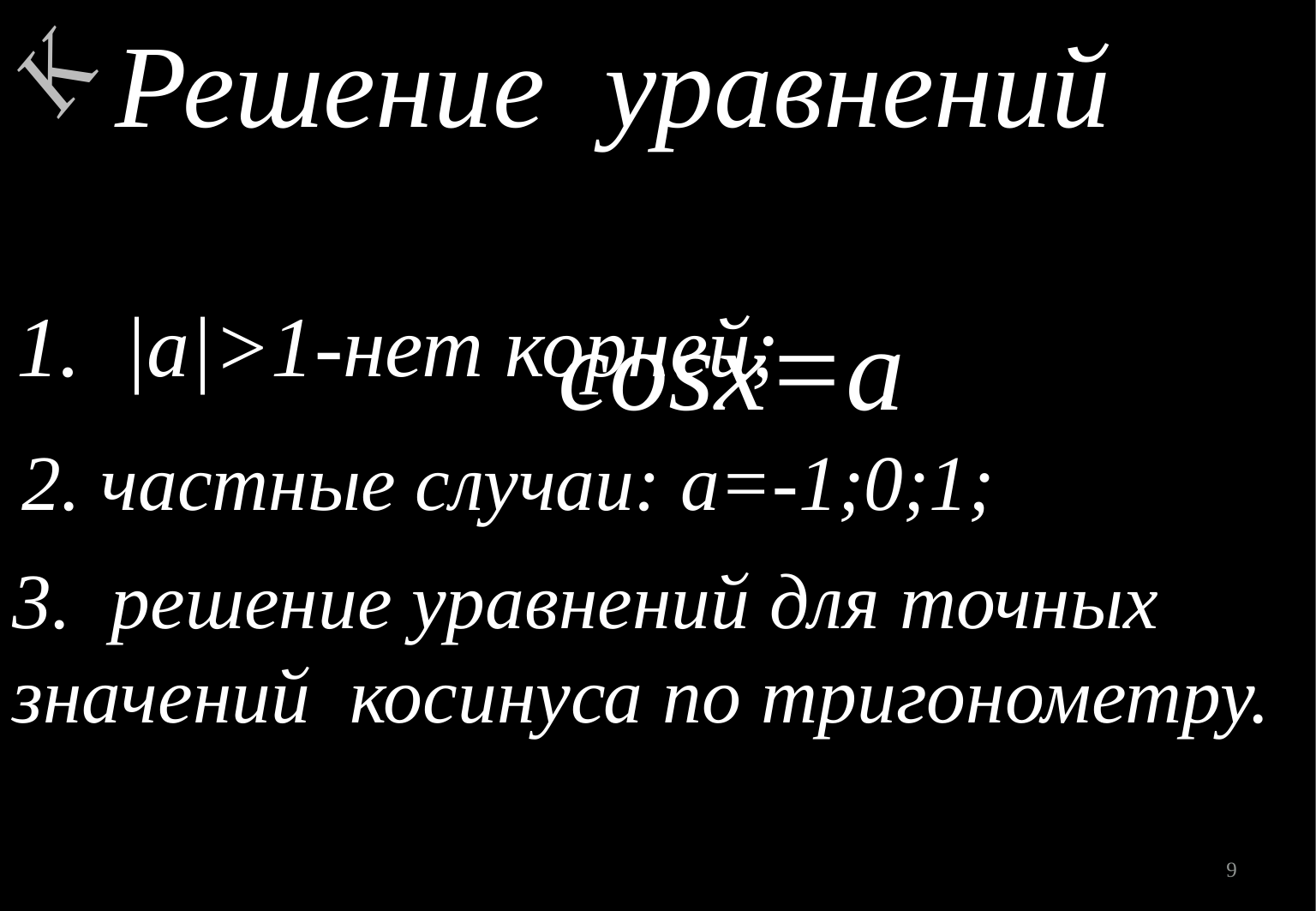

Решение  уравнений
     cosx=a
К
1.  |a|>1-нет корней;
2. частные случаи: а=-1;0;1;
3.  решение уравнений для точных значений  косинуса по тригонометру.
9